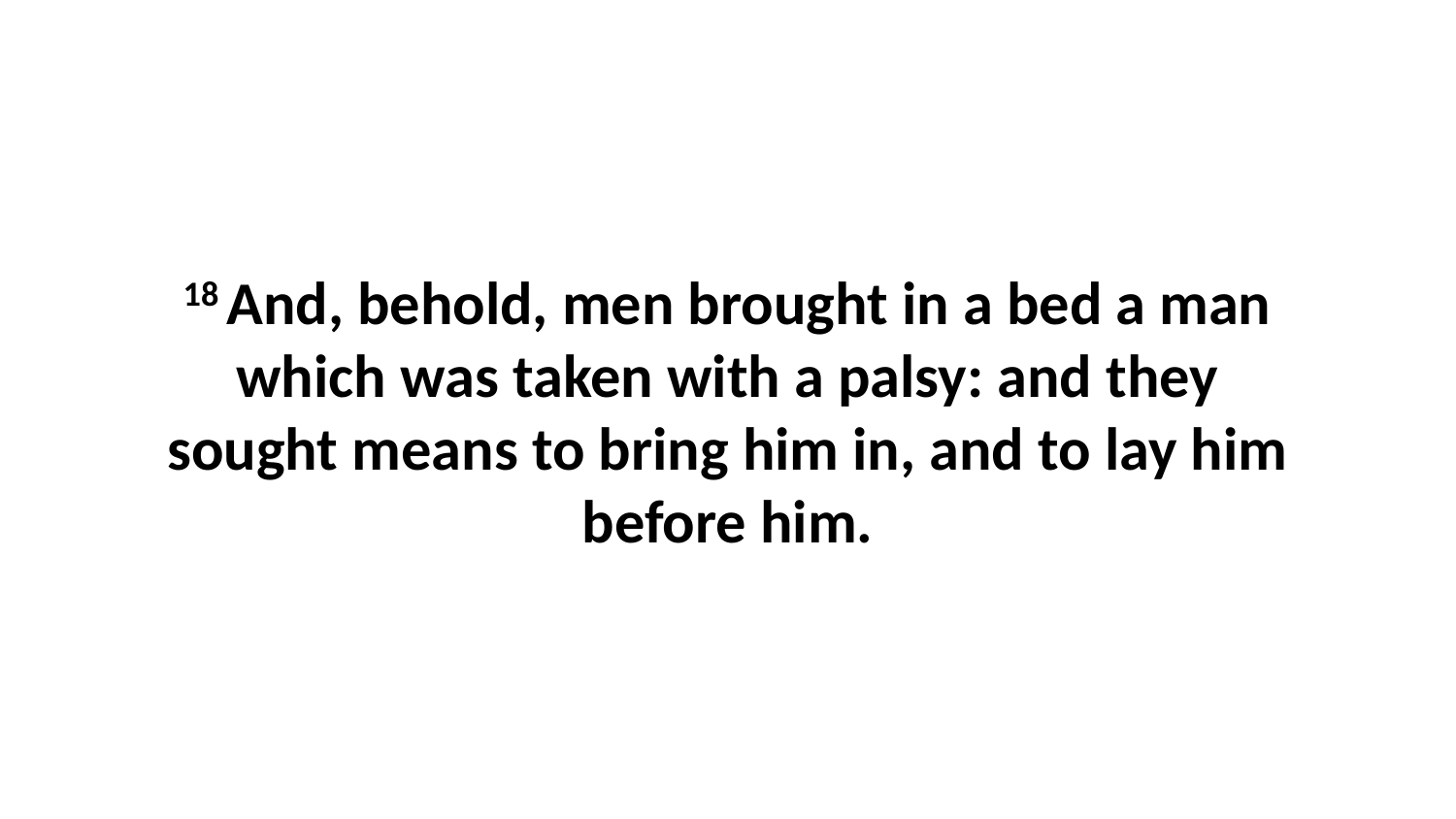

18 And, behold, men brought in a bed a man which was taken with a palsy: and they sought means to bring him in, and to lay him before him.